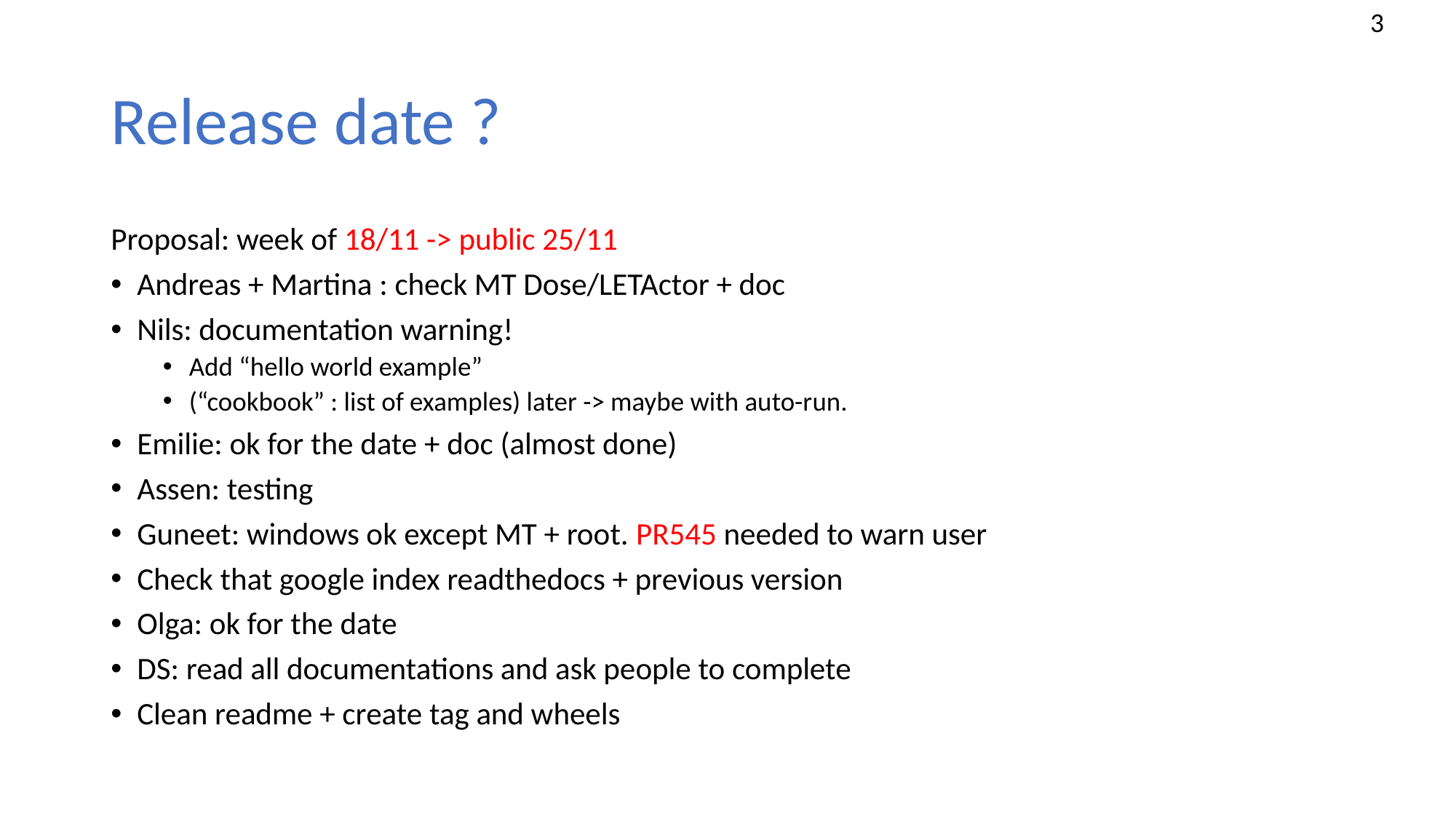

# Release date ?
Proposal: week of 18/11 -> public 25/11
Andreas + Martina : check MT Dose/LETActor + doc
Nils: documentation warning!
Add “hello world example”
(“cookbook” : list of examples) later -> maybe with auto-run.
Emilie: ok for the date + doc (almost done)
Assen: testing
Guneet: windows ok except MT + root. PR545 needed to warn user
Check that google index readthedocs + previous version
Olga: ok for the date
DS: read all documentations and ask people to complete
Clean readme + create tag and wheels